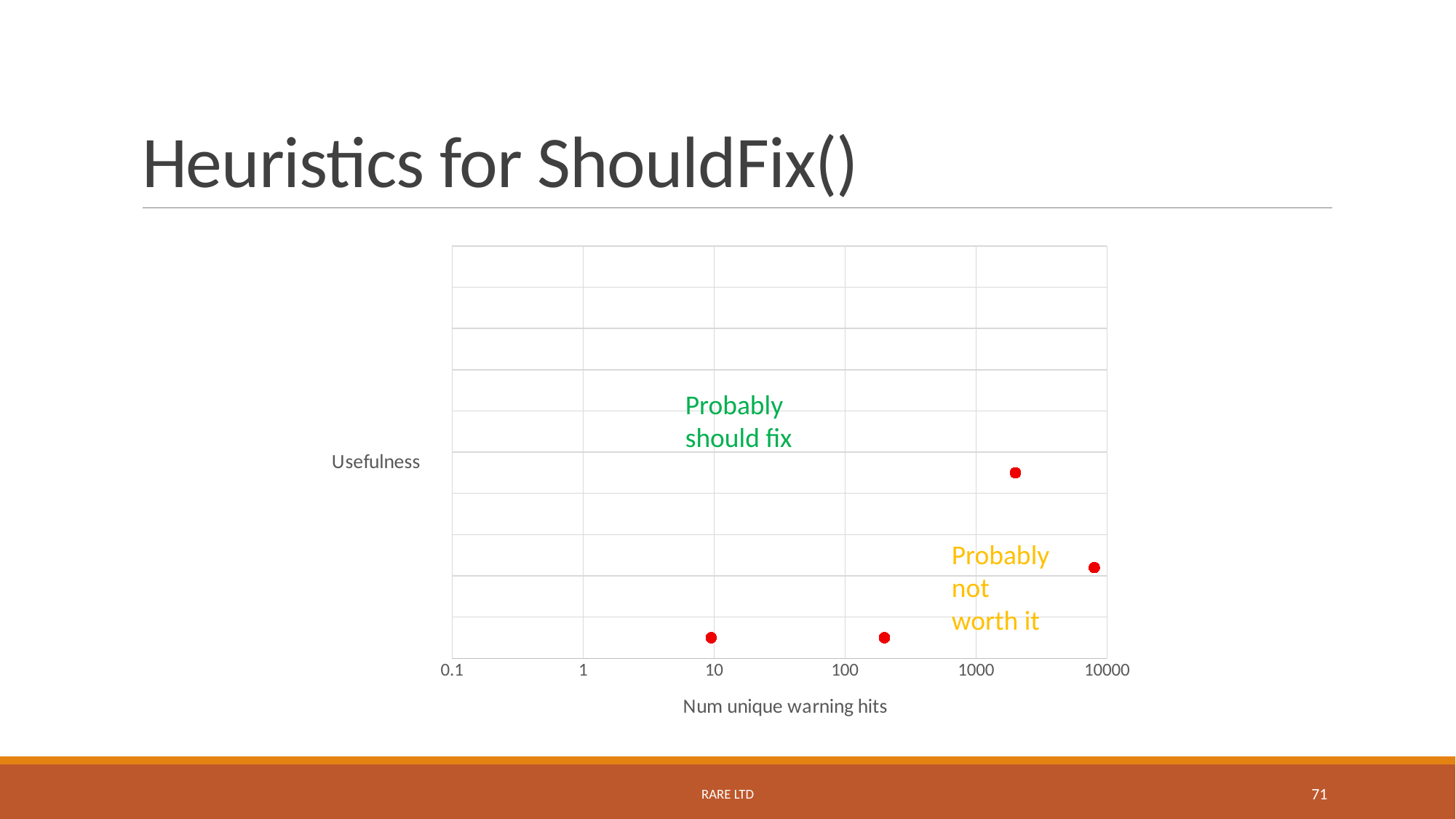

# Heuristics for ShouldFix()

### Chart

| Category |  |  |  |
|---|---|---|---|
Probably should fix
Probably not worth it
Rare Ltd
71